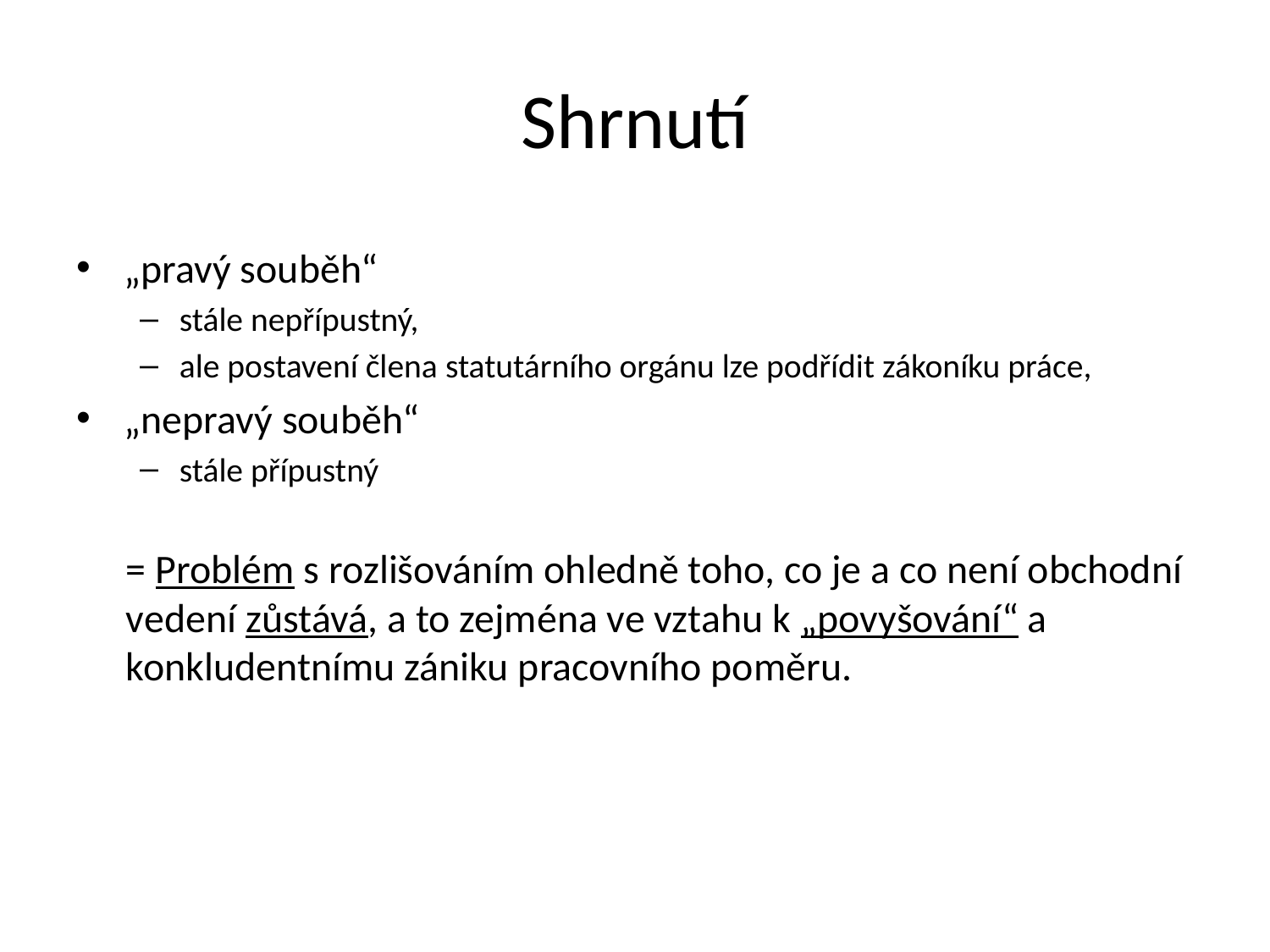

# Shrnutí
„pravý souběh“
stále nepřípustný,
ale postavení člena statutárního orgánu lze podřídit zákoníku práce,
„nepravý souběh“
stále přípustný

= Problém s rozlišováním ohledně toho, co je a co není obchodní vedení zůstává, a to zejména ve vztahu k „povyšování“ a konkludentnímu zániku pracovního poměru.